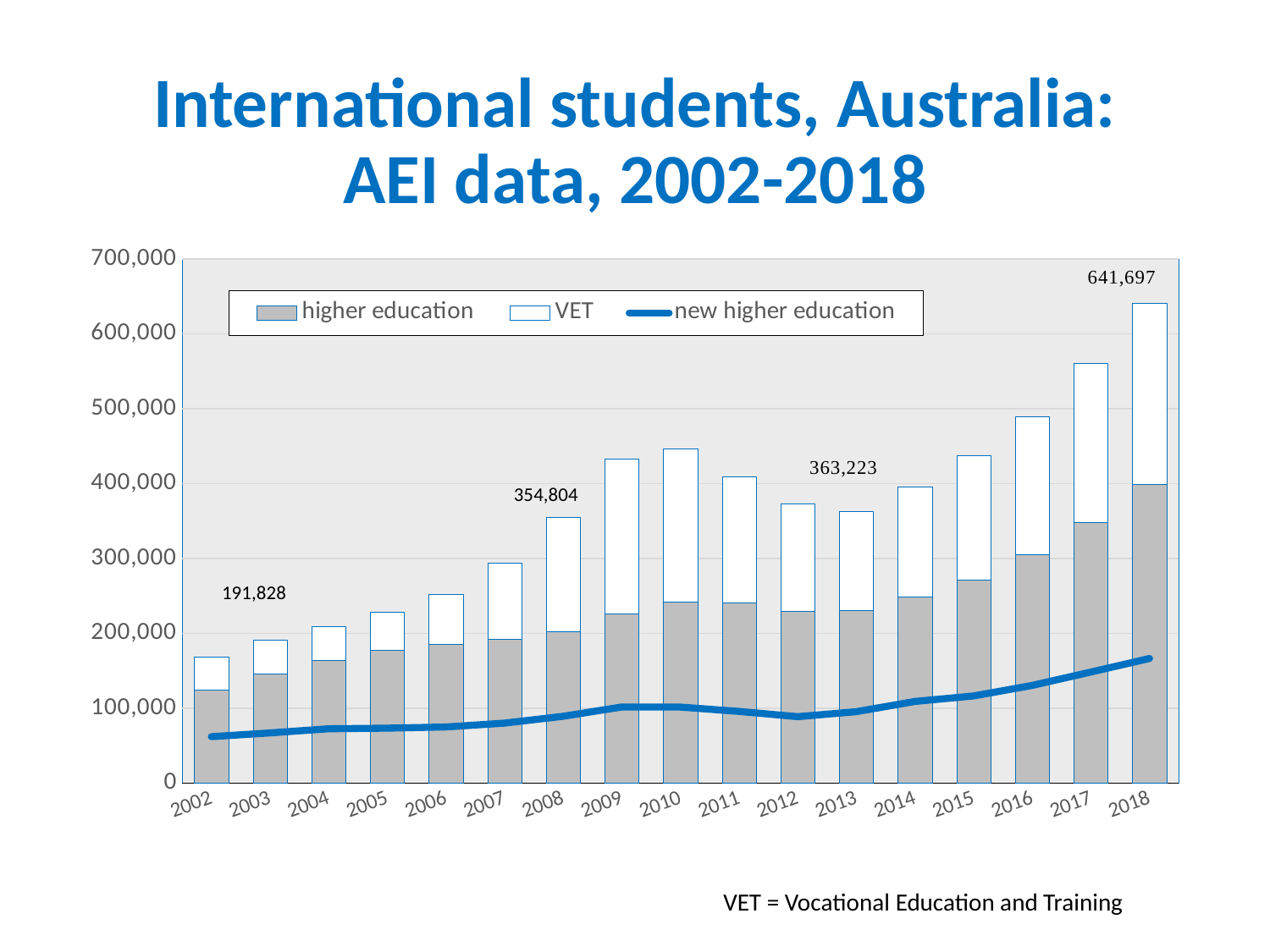

# International students, Australia: AEI data, 2002-2018

### Chart

| Category | higher education | VET | new higher education |
|---|---|---|---|
| 2002 | 124624.0 | 44411.0 | 62114.0 |
| 2003 | 146188.0 | 45640.0 | 67088.0 |
| 2004 | 164102.0 | 45281.0 | 72645.0 |
| 2005 | 178092.0 | 50539.0 | 73453.0 |
| 2006 | 185636.0 | 66328.0 | 75064.0 |
| 2007 | 192391.0 | 101223.0 | 80174.0 |
| 2008 | 202300.0 | 152504.0 | 89375.0 |
| 2009 | 225948.0 | 207080.0 | 101748.0 |
| 2010 | 242343.0 | 204340.0 | 101657.0 |
| 2011 | 241263.0 | 168243.0 | 95789.0 |
| 2012 | 230037.0 | 143112.0 | 88822.0 |
| 2013 | 230540.0 | 132683.0 | 95512.0 |
| 2014 | 249126.0 | 147156.0 | 109171.0 |
| 2015 | 271423.0 | 166502.0 | 116537.0 |
| 2016 | 304968.0 | 184289.0 | 130617.0 |
| 2017 | 348850.0 | 212075.0 | 148439.0 |
| 2018 | 399089.0 | 241608.0 | 166542.0 |
354,804
191,828
VET = Vocational Education and Training